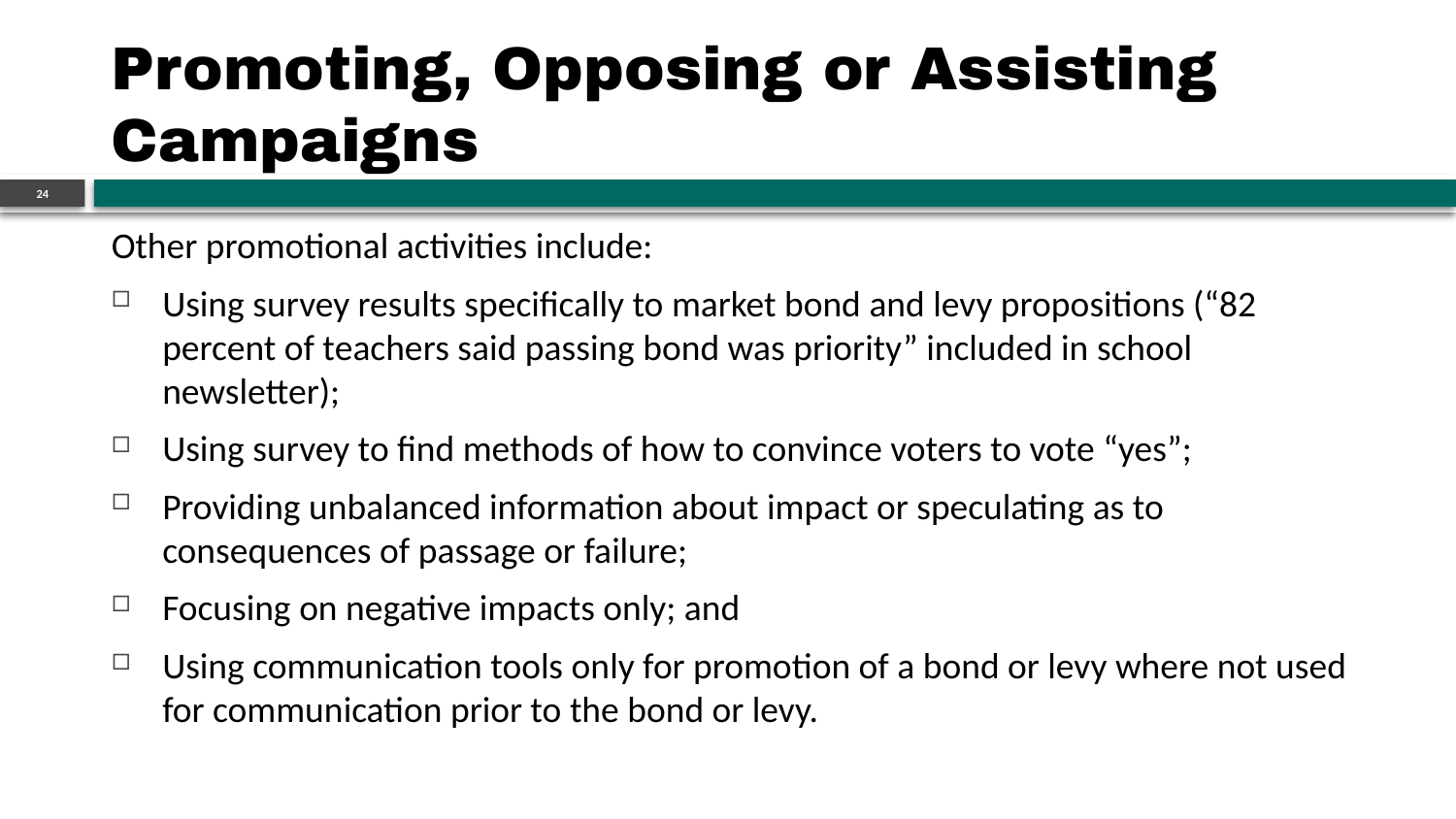

# Promoting, Opposing or Assisting Campaigns
24
Other promotional activities include:
Using survey results specifically to market bond and levy propositions (“82 percent of teachers said passing bond was priority” included in school newsletter);
Using survey to find methods of how to convince voters to vote “yes”;
Providing unbalanced information about impact or speculating as to consequences of passage or failure;
Focusing on negative impacts only; and
Using communication tools only for promotion of a bond or levy where not used for communication prior to the bond or levy.